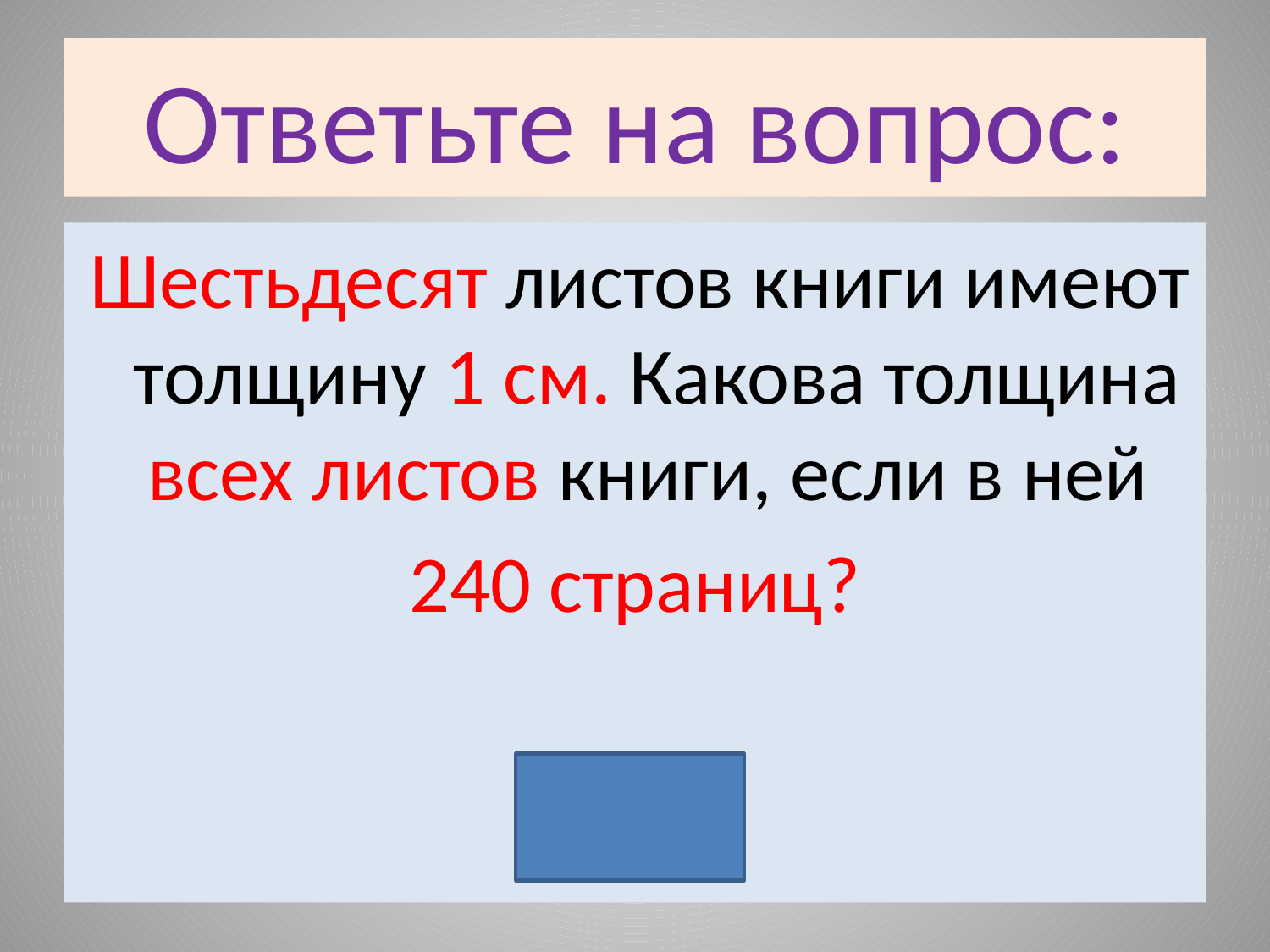

# Ответьте на вопрос:
 Шестьдесят листов книги имеют толщину 1 см. Какова толщина всех листов книги, если в ней
240 страниц?

2см